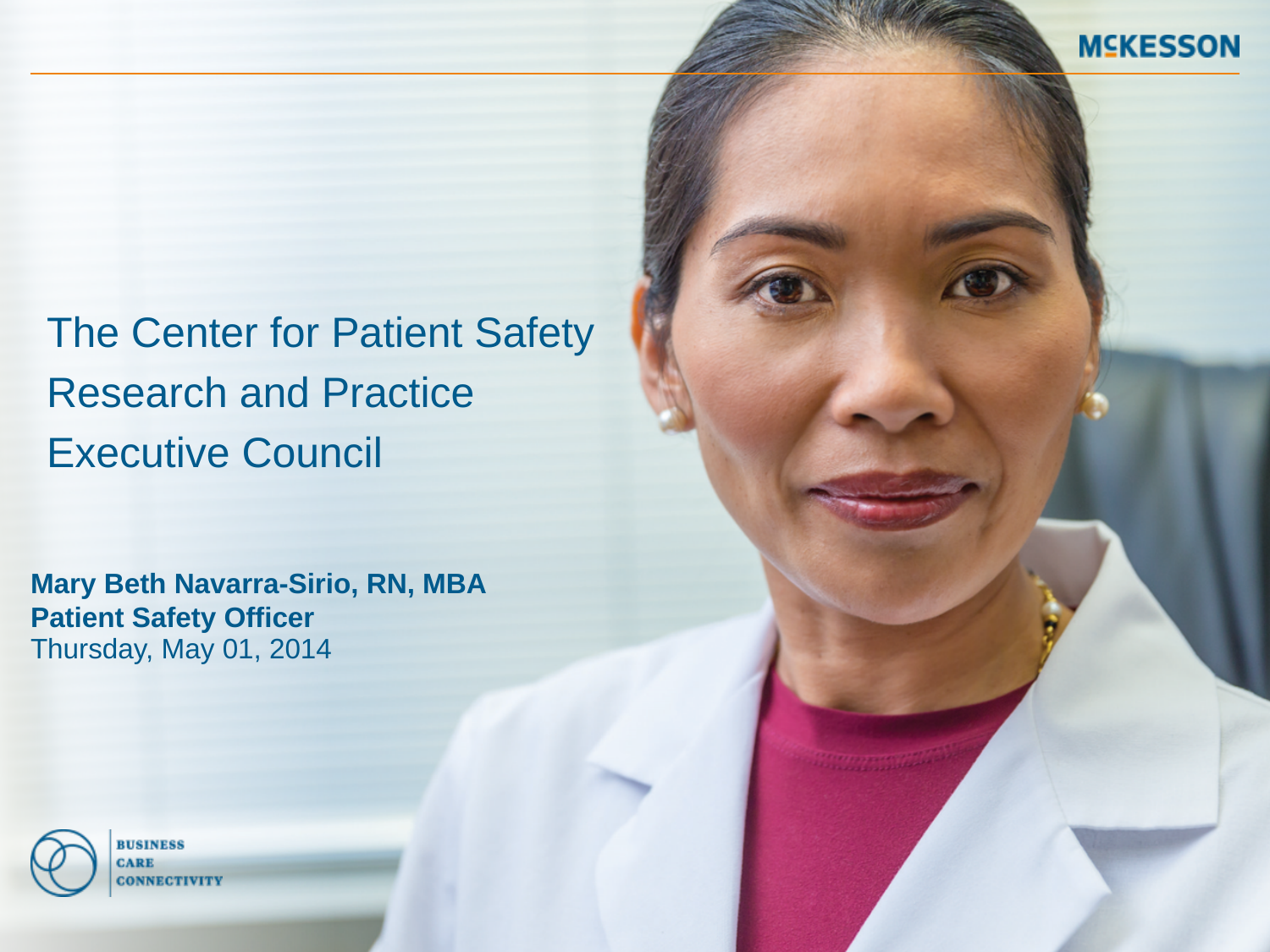

# The Center for Patient Safety Research and Practice Executive Council
Mary Beth Navarra-Sirio, RN, MBA
Patient Safety Officer
Thursday, May 01, 2014